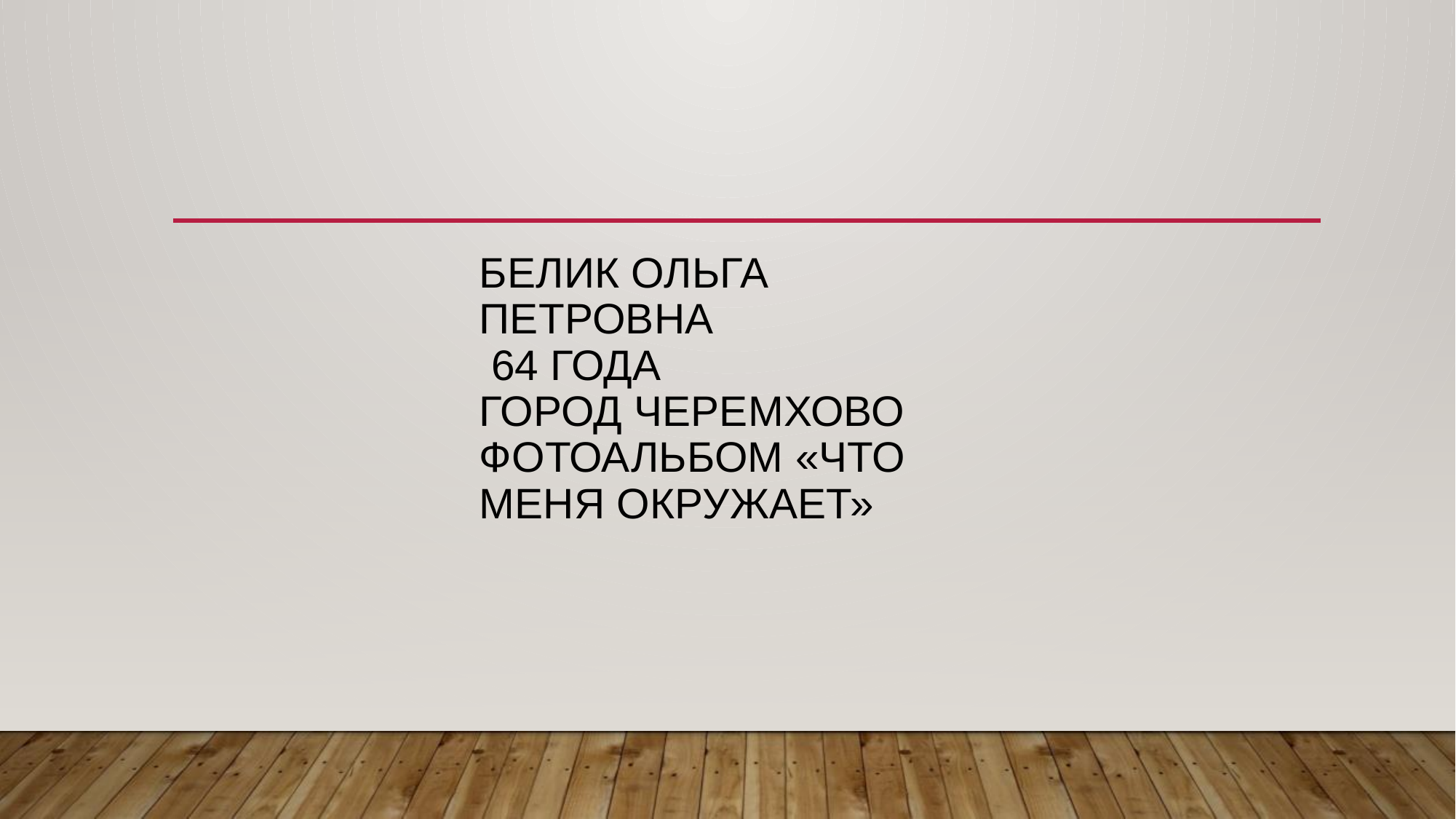

# Белик Ольга Петровна 64 года город черемхово фотоальбом «Что меня окружает»